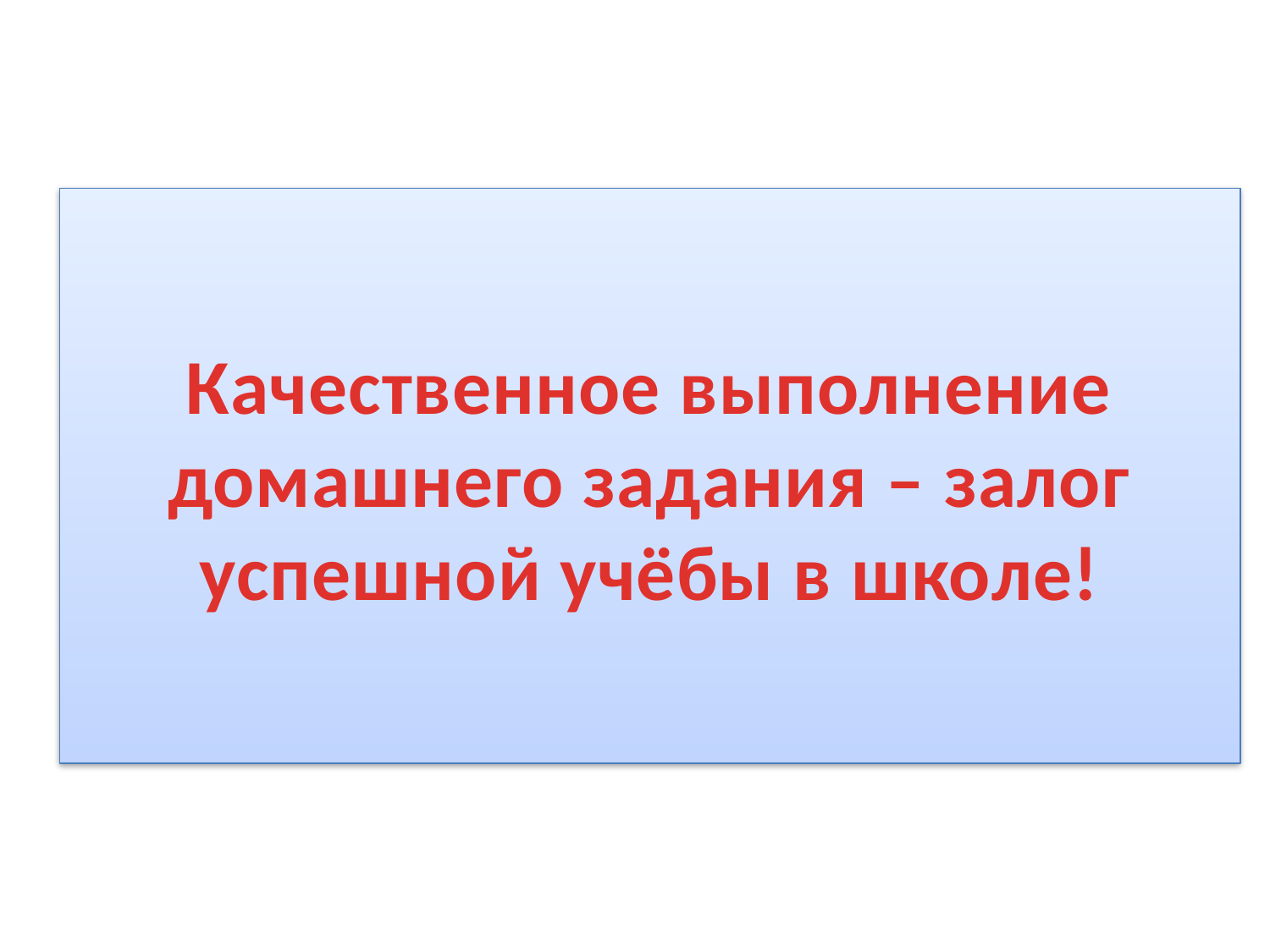

# Качественное выполнение домашнего задания – залог успешной учёбы в школе!